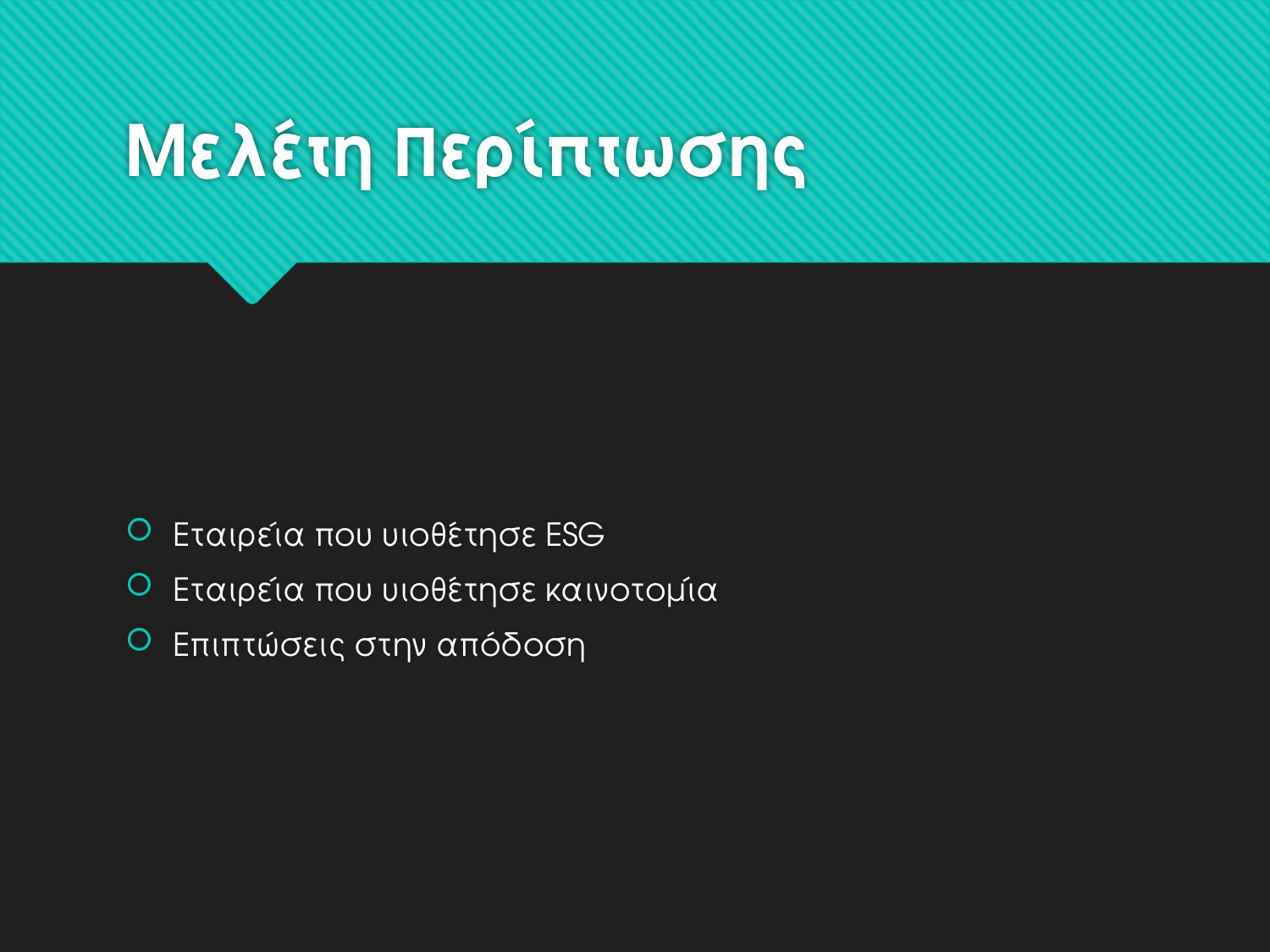

# Μελέτη Περίπτωσης

Εταιρεία που υιοθέτησε ESG
Εταιρεία που υιοθέτησε καινοτομία
Επιπτώσεις στην απόδοση